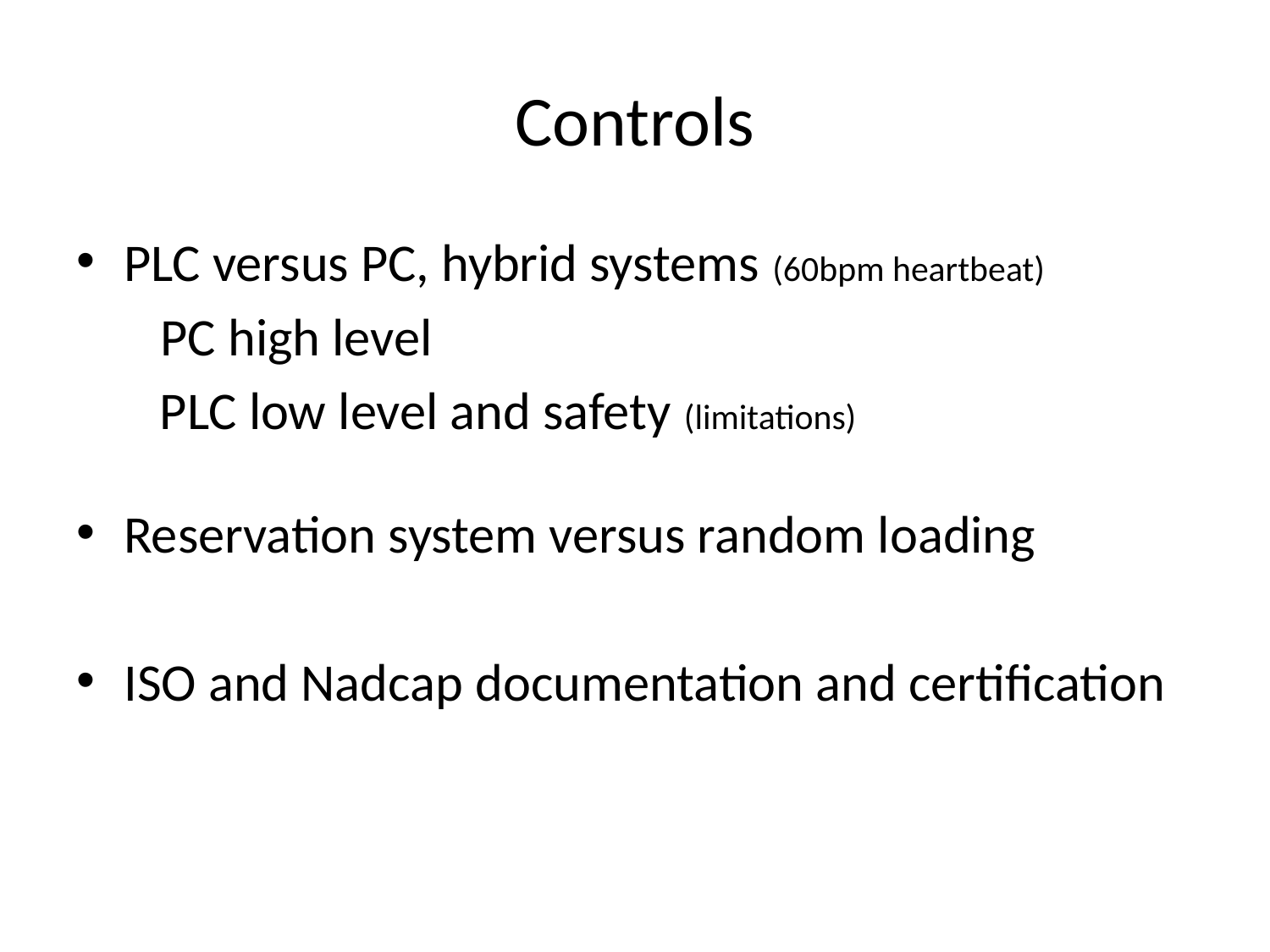

# Controls
PLC versus PC, hybrid systems (60bpm heartbeat)
       PC high level
	   PLC low level and safety (limitations)

Reservation system versus random loading

ISO and Nadcap documentation and certification